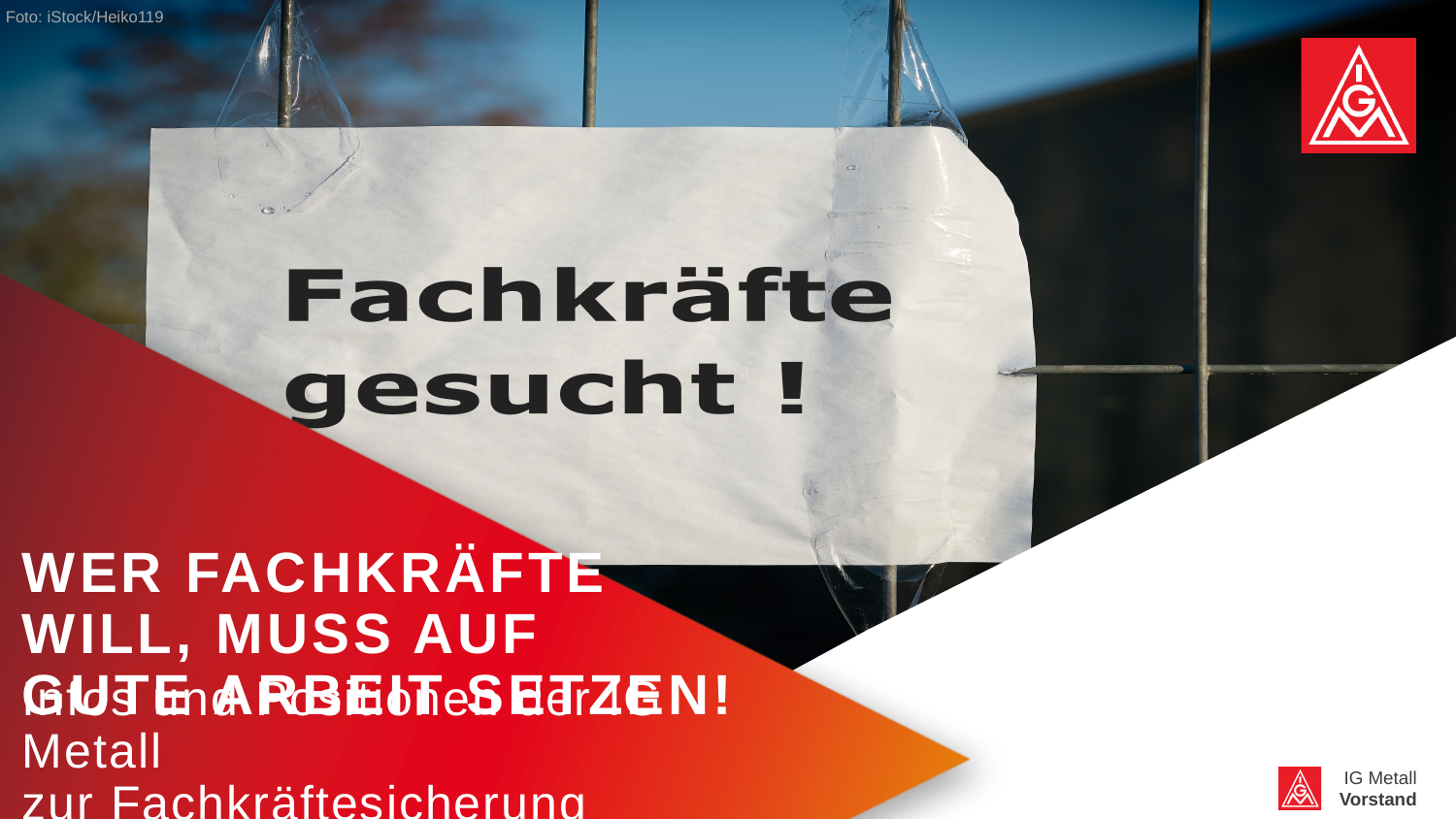

Foto: iStock/Heiko119
# Wer Fachkräfte will, muss auf gute Arbeit setzen!
Infos und Positionen der IG Metall
zur Fachkräftesicherung